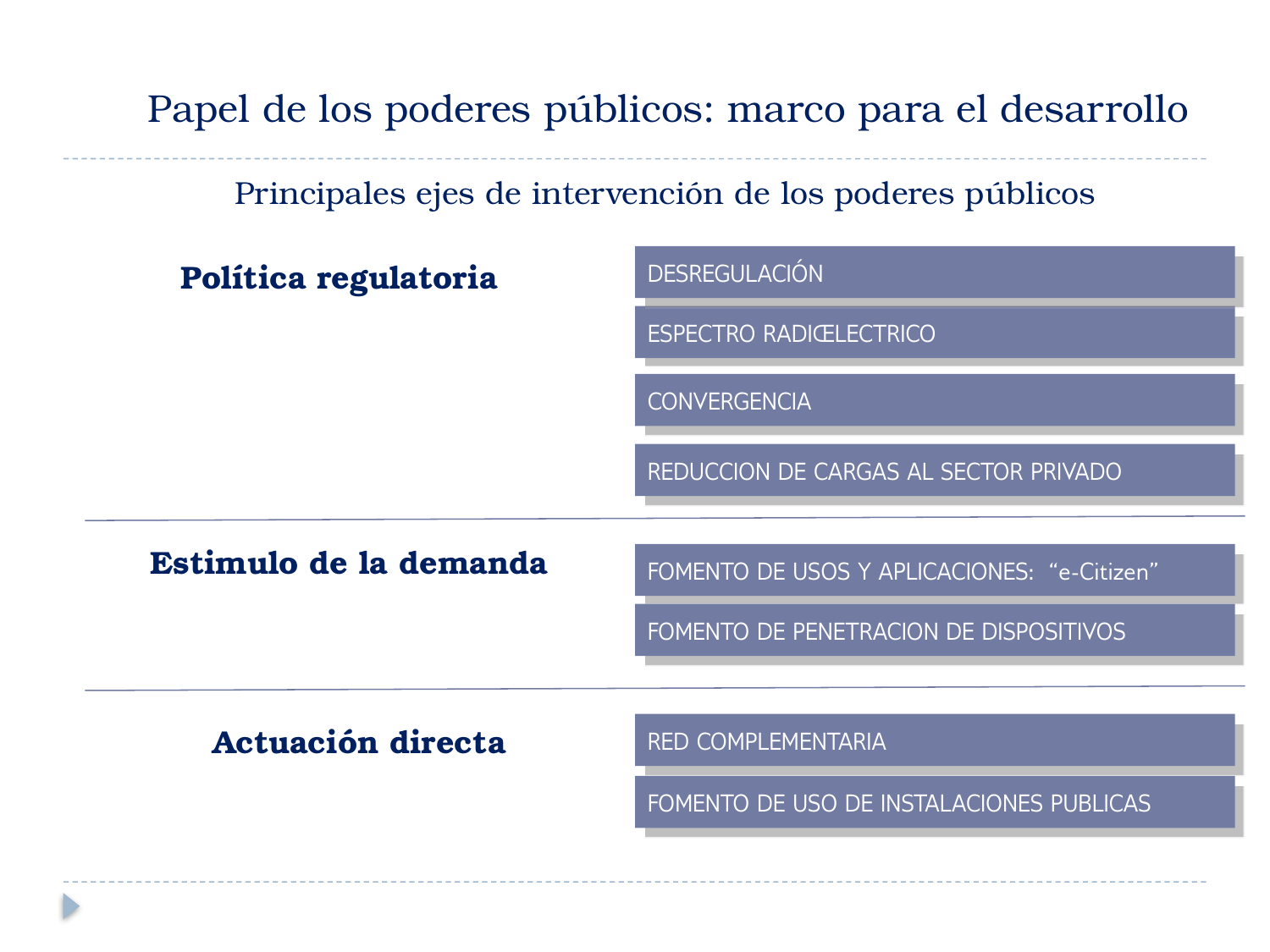

Papel de los poderes públicos: marco para el desarrollo
Principales ejes de intervención de los poderes públicos
DESREGULACIÓN
Política regulatoria
ESPECTRO RADIOELECTRICO
CONVERGENCIA
REDUCCION DE CARGAS AL SECTOR PRIVADO
Estimulo de la demanda
FOMENTO DE USOS Y APLICACIONES:  “e-Citizen”
FOMENTO DE PENETRACION DE DISPOSITIVOS
RED COMPLEMENTARIA
Actuación directa
FOMENTO DE USO DE INSTALACIONES PUBLICAS